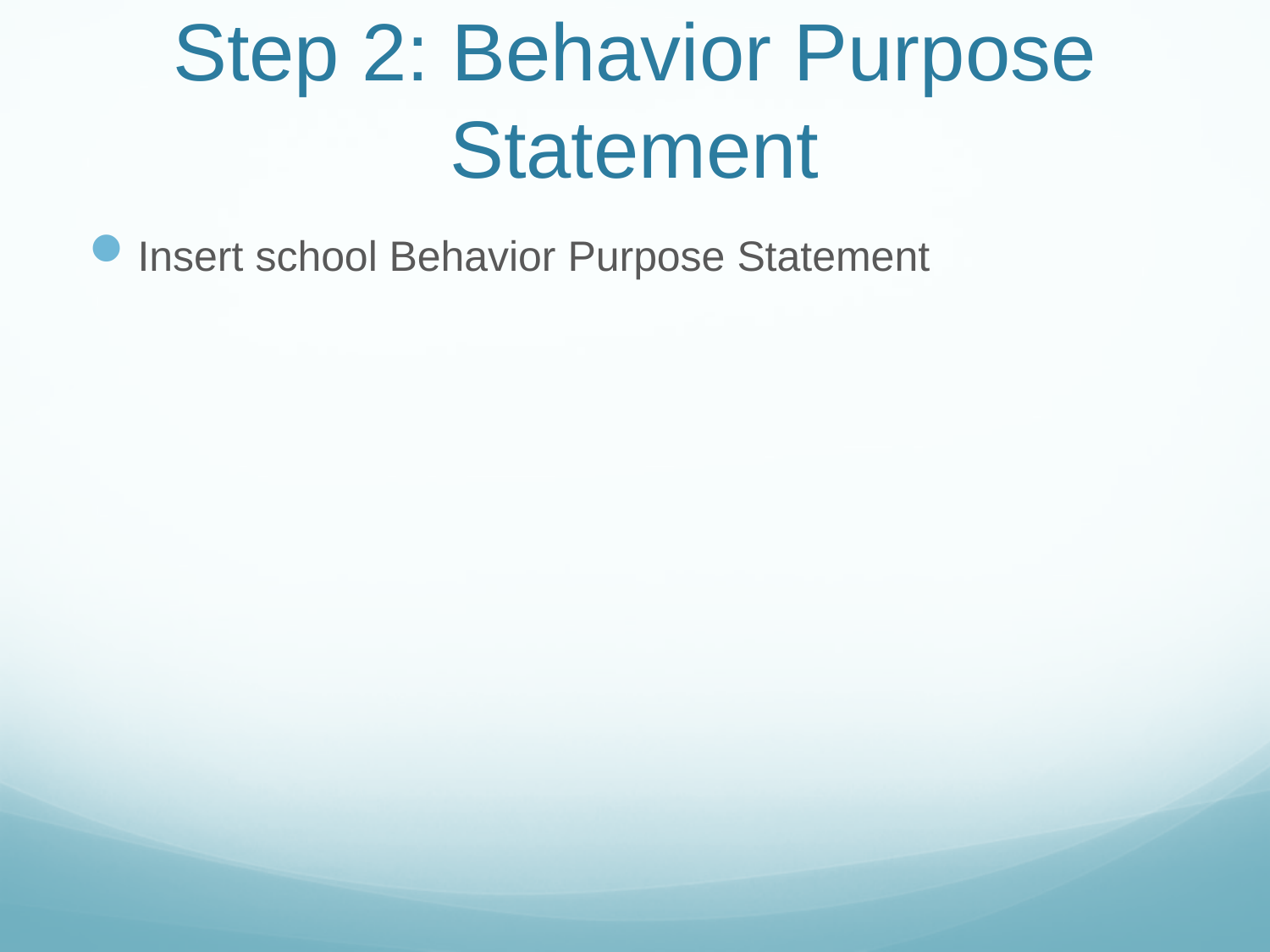

# Step 2: Behavior Purpose Statement
Insert school Behavior Purpose Statement